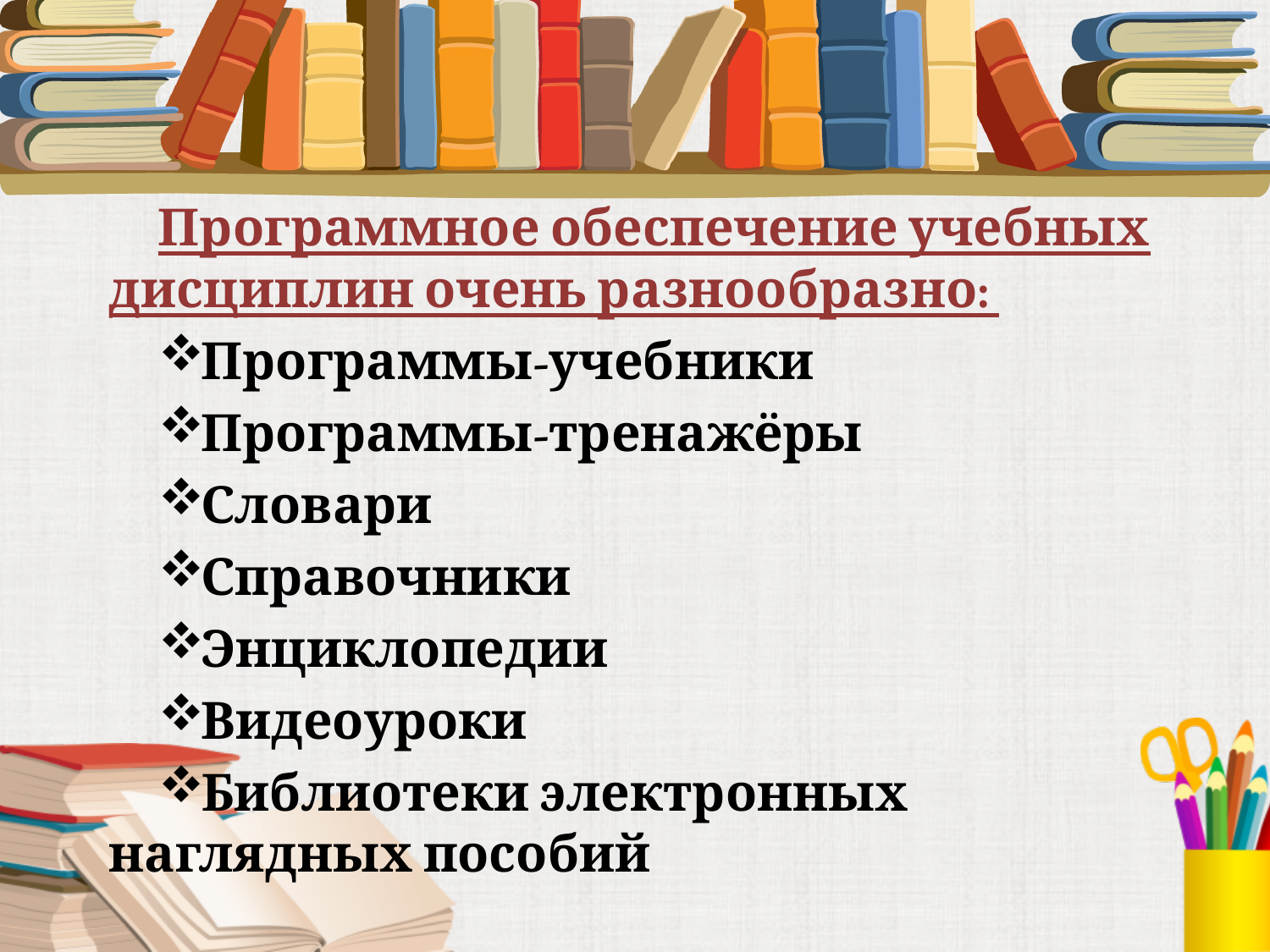

#
Программное обеспечение учебных дисциплин очень разнообразно:
Программы-учебники
Программы-тренажёры
Словари
Справочники
Энциклопедии
Видеоуроки
Библиотеки электронных наглядных пособий